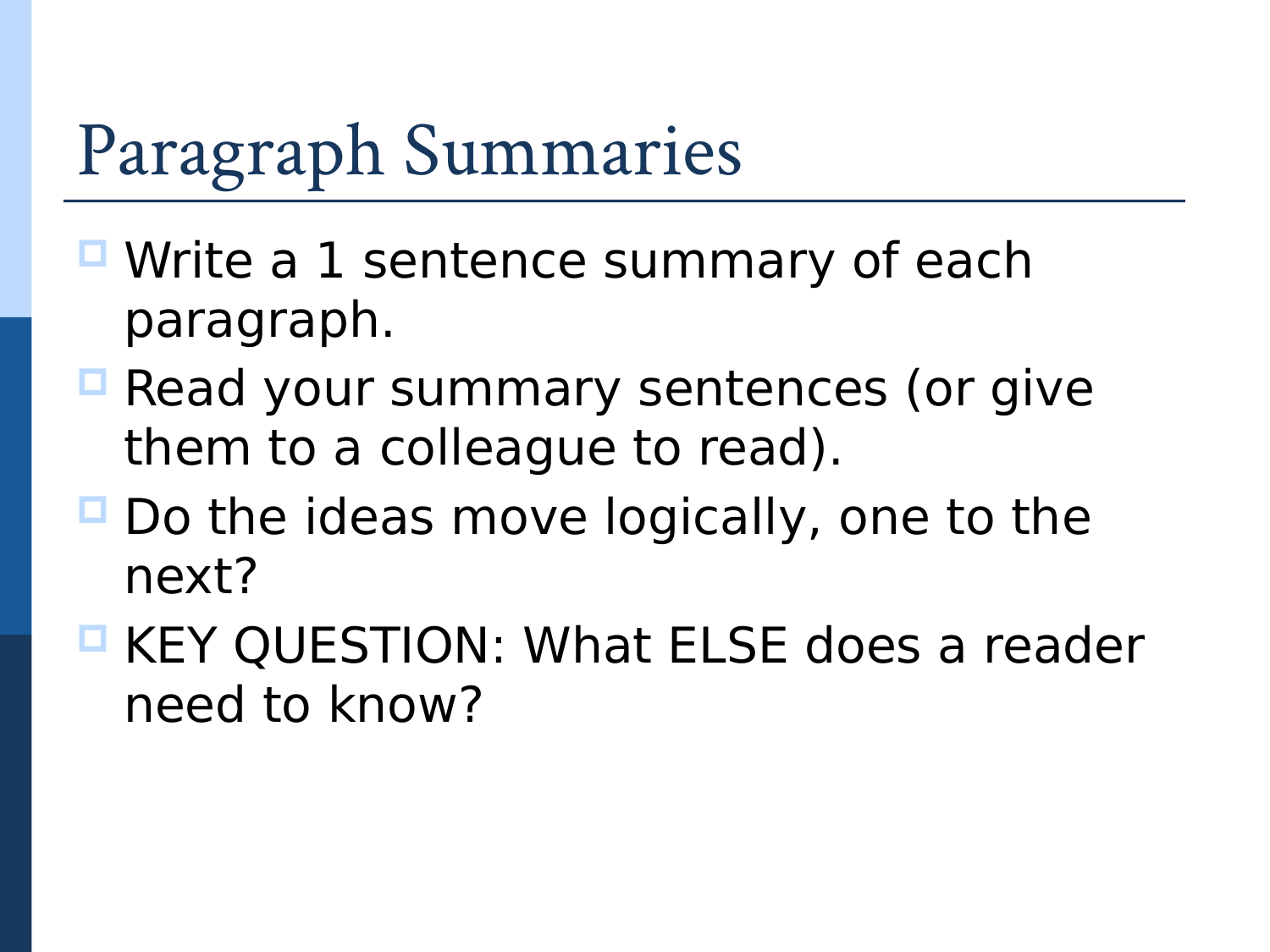

# Paragraph Summaries
Write a 1 sentence summary of each paragraph.
Read your summary sentences (or give them to a colleague to read).
Do the ideas move logically, one to the next?
KEY QUESTION: What ELSE does a reader need to know?